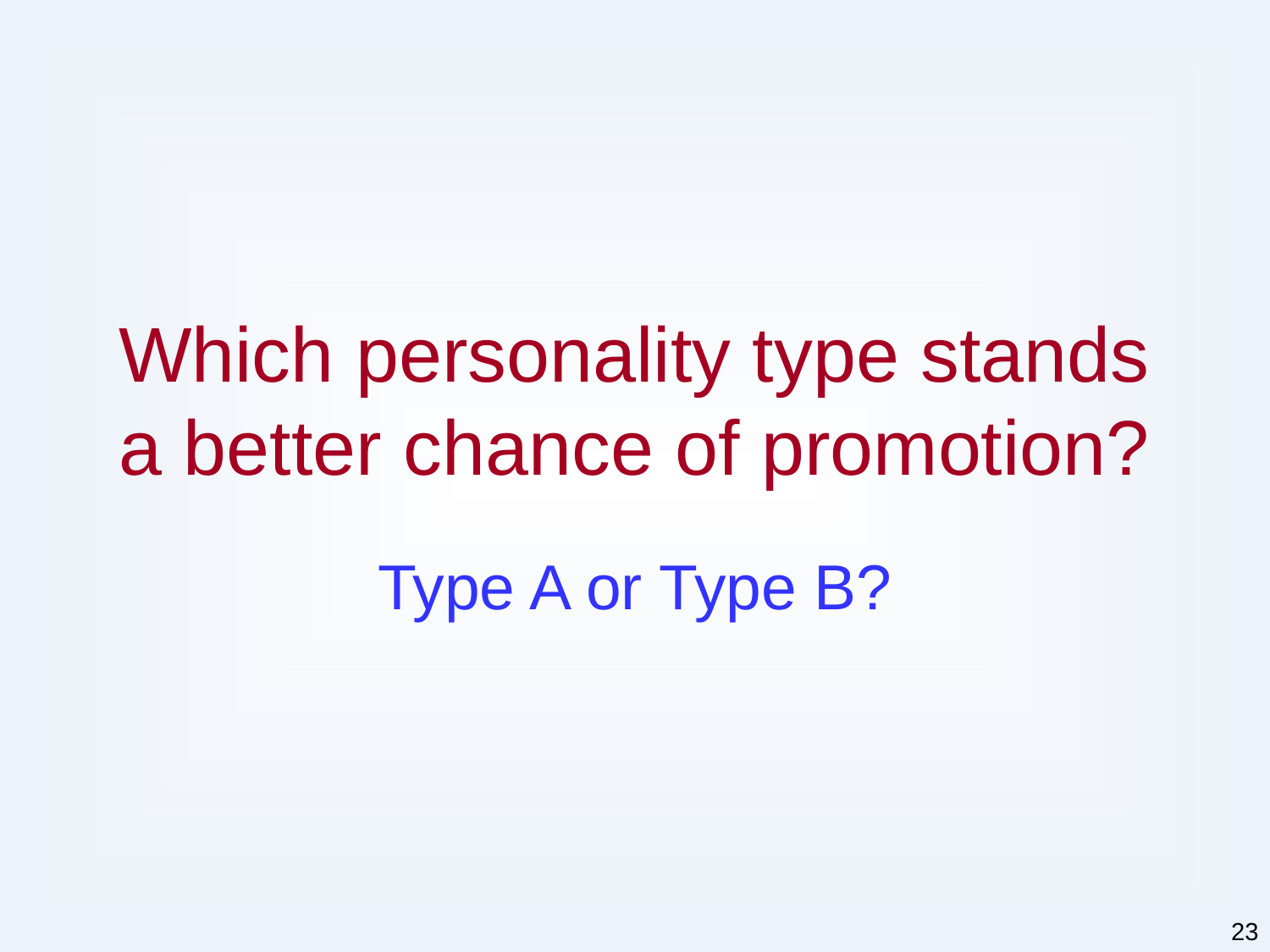

# Which personality type stands a better chance of promotion?
Type A or Type B?
23